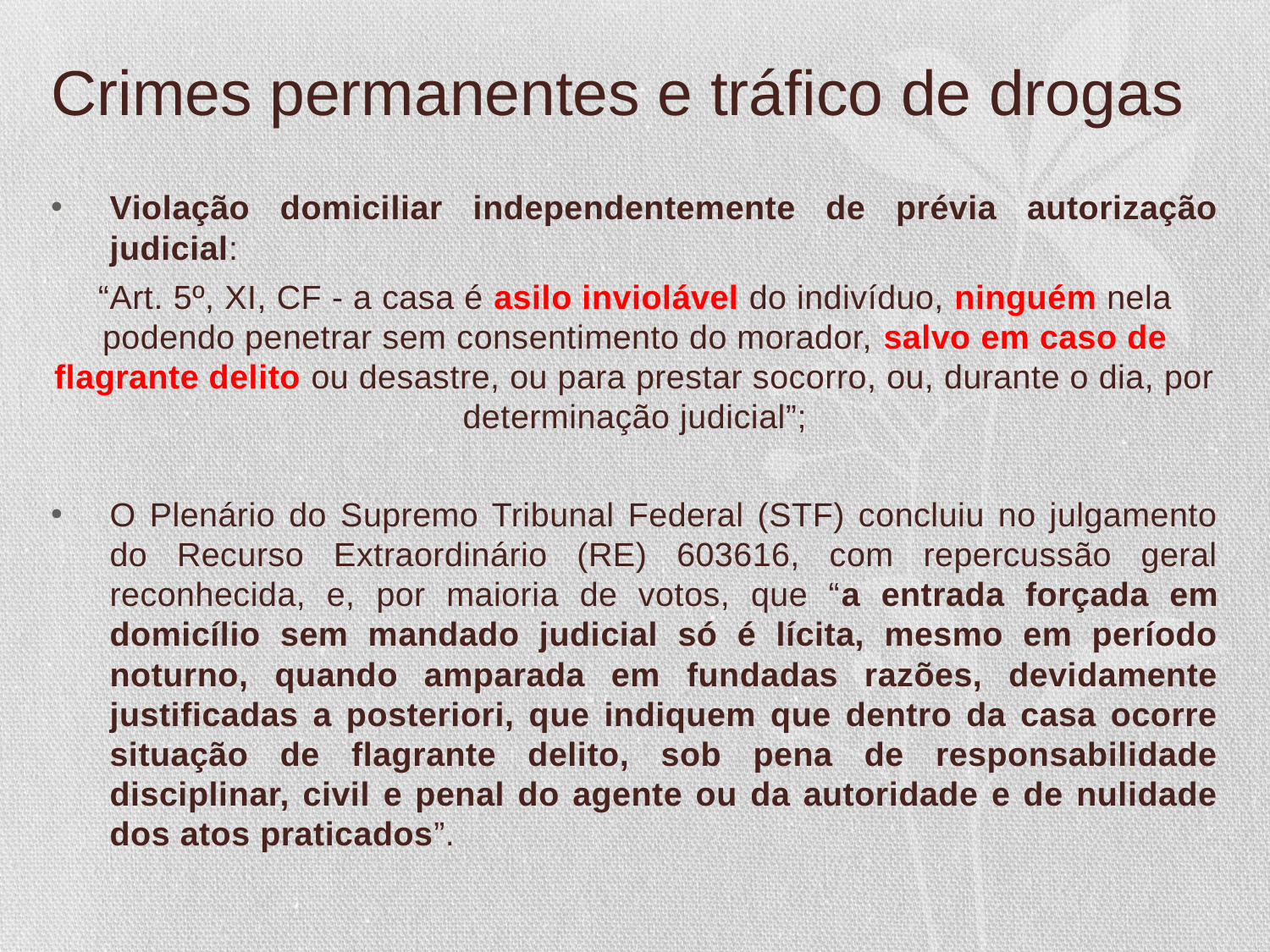

# Crimes permanentes e tráfico de drogas
Violação domiciliar independentemente de prévia autorização judicial:
“Art. 5º, XI, CF - a casa é asilo inviolável do indivíduo, ninguém nela podendo penetrar sem consentimento do morador, salvo em caso de flagrante delito ou desastre, ou para prestar socorro, ou, durante o dia, por determinação judicial”;

O Plenário do Supremo Tribunal Federal (STF) concluiu no julgamento do Recurso Extraordinário (RE) 603616, com repercussão geral reconhecida, e, por maioria de votos, que “a entrada forçada em domicílio sem mandado judicial só é lícita, mesmo em período noturno, quando amparada em fundadas razões, devidamente justificadas a posteriori, que indiquem que dentro da casa ocorre situação de flagrante delito, sob pena de responsabilidade disciplinar, civil e penal do agente ou da autoridade e de nulidade dos atos praticados”.